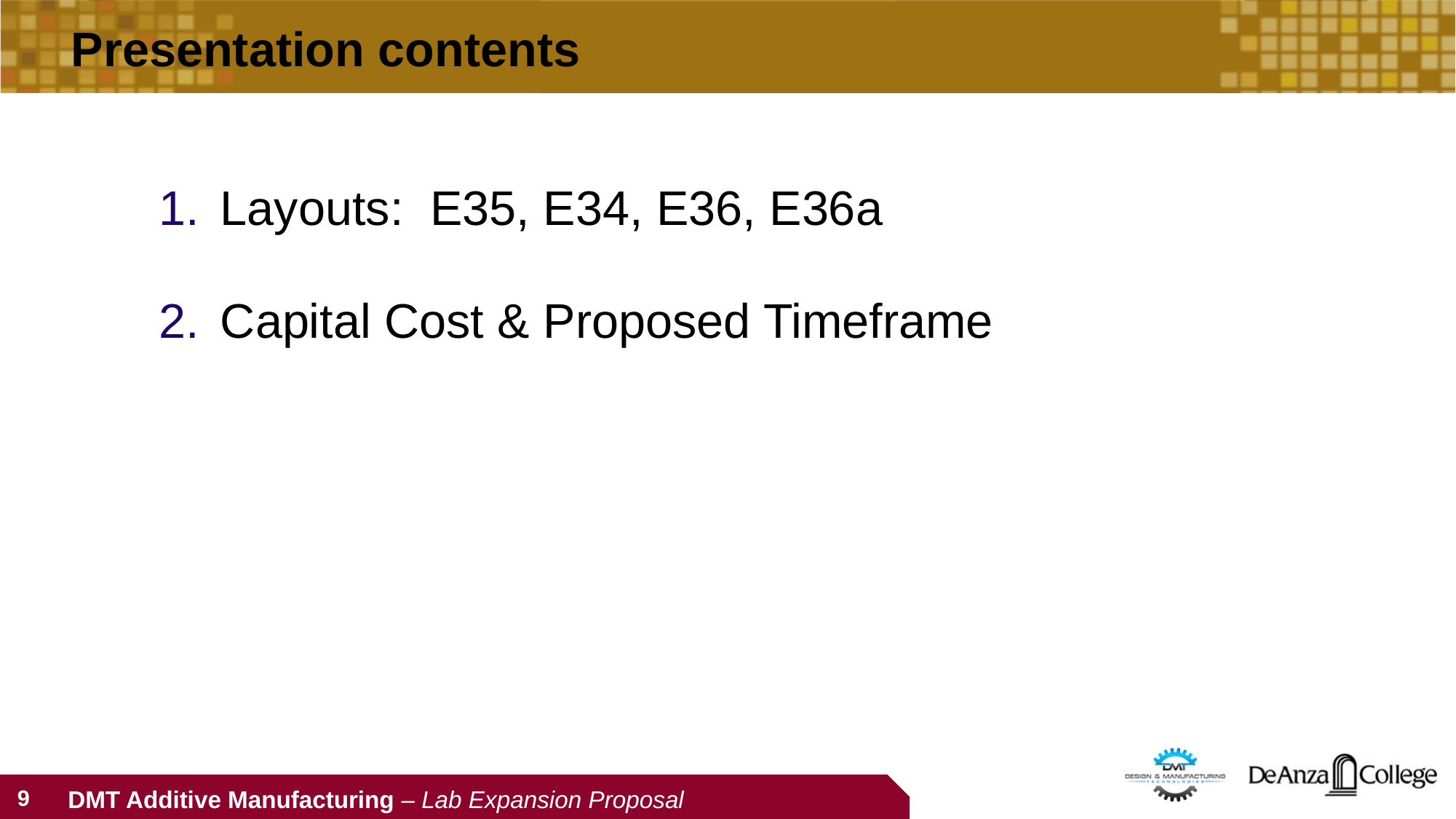

# Presentation contents
Layouts:  E35, E34, E36, E36a
Capital Cost & Proposed Timeframe